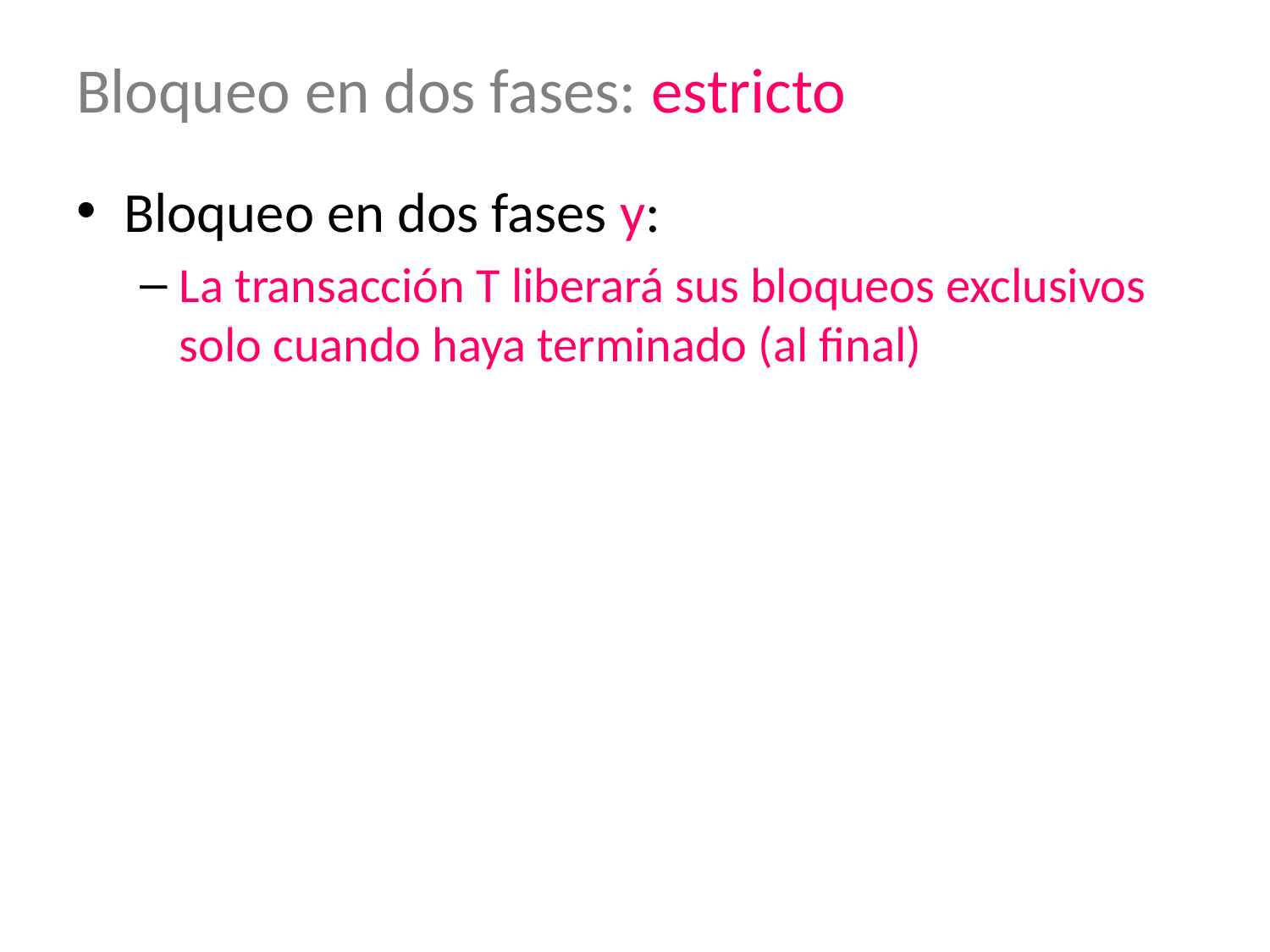

# Bloqueo en dos fases: estricto
Bloqueo en dos fases y:
La transacción T liberará sus bloqueos exclusivos solo cuando haya terminado (al final)